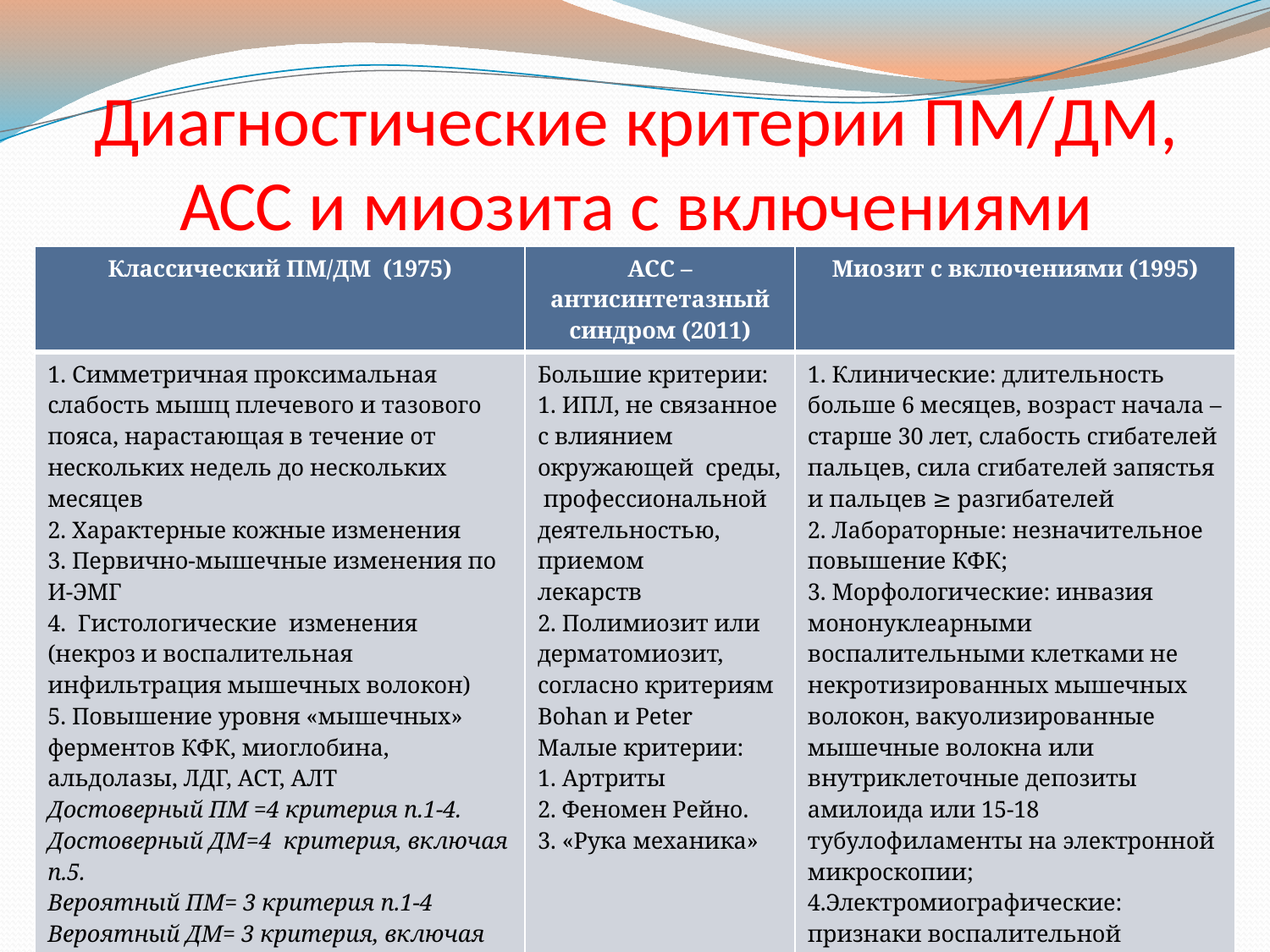

# Диагностические критерии ПМ/ДМ, АСС и миозита с включениями
| Классический ПМ/ДМ (1975) | АСС – антисинтетазный синдром (2011) | Миозит с включениями (1995) |
| --- | --- | --- |
| 1. Симметричная проксимальная слабость мышц плечевого и тазового пояса, нарастающая в течение от нескольких недель до нескольких месяцев 2. Характерные кожные изменения 3. Первично-мышечные изменения по И-ЭМГ 4. Гистологические изменения (некроз и воспалительная инфильтрация мышечных волокон) 5. Повышение уровня «мышечных» ферментов КФК, миоглобина, альдолазы, ЛДГ, АСТ, АЛТ Достоверный ПМ =4 критерия п.1-4. Достоверный ДМ=4 критерия, включая п.5. Вероятный ПМ= 3 критерия п.1-4 Вероятный ДМ= 3 критерия, включая п.5. Возможный ПМ=2 критерия п1-4. Возможный ДМ=2 критерия, включая п.5. | Большие критерии: 1. ИПЛ, не связанное с влиянием окружающей среды, профессиональной деятельностью, приемом лекарств 2. Полимиозит или дерматомиозит, согласно критериям Bohan и Peter Малые критерии: 1. Артриты 2. Феномен Рейно. 3. «Рука механика» | 1. Клинические: длительность больше 6 месяцев, возраст начала – старше 30 лет, слабость сгибателей пальцев, сила сгибателей запястья и пальцев ≥ разгибателей 2. Лабораторные: незначительное повышение КФК; 3. Морфологические: инвазия мононуклеарными воспалительными клетками не некротизированных мышечных волокон, вакуолизированные мышечные волокна или внутриклеточные депозиты амилоида или 15-18 тубулофиламенты на электронной микроскопии; 4.Электромиографические: признаки воспалительной миопатии, но возможно наличие увеличенных по неврогенному типу потенциалов |